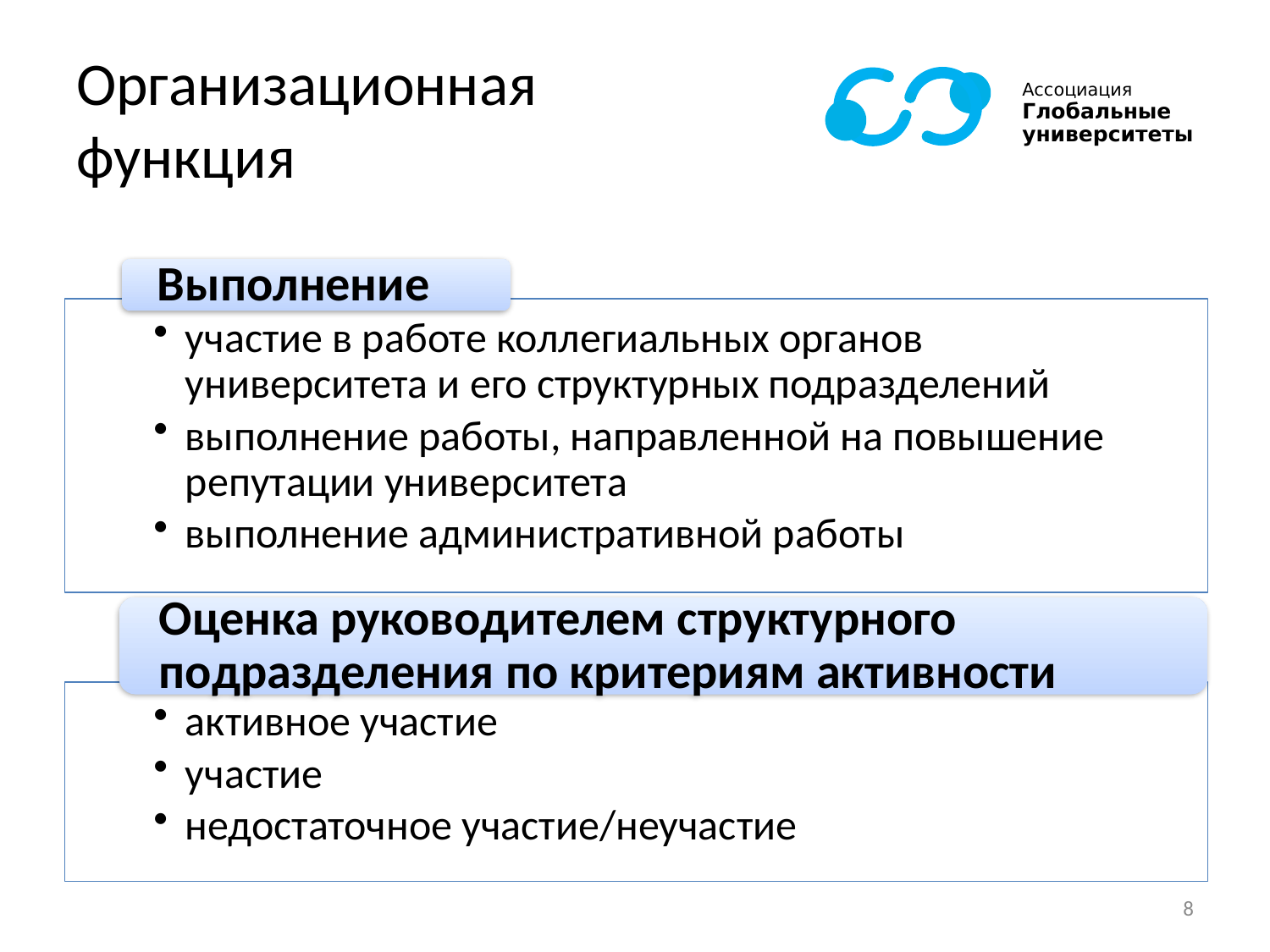

# Организационная функция
участие в работе коллегиальных органов университета и его структурных подразделений
выполнение работы, направленной на повышение репутации университета
выполнение административной работы
Выполнение
активное участие
участие
недостаточное участие/неучастие
Оценка руководителем структурного подразделения по критериям активности
8